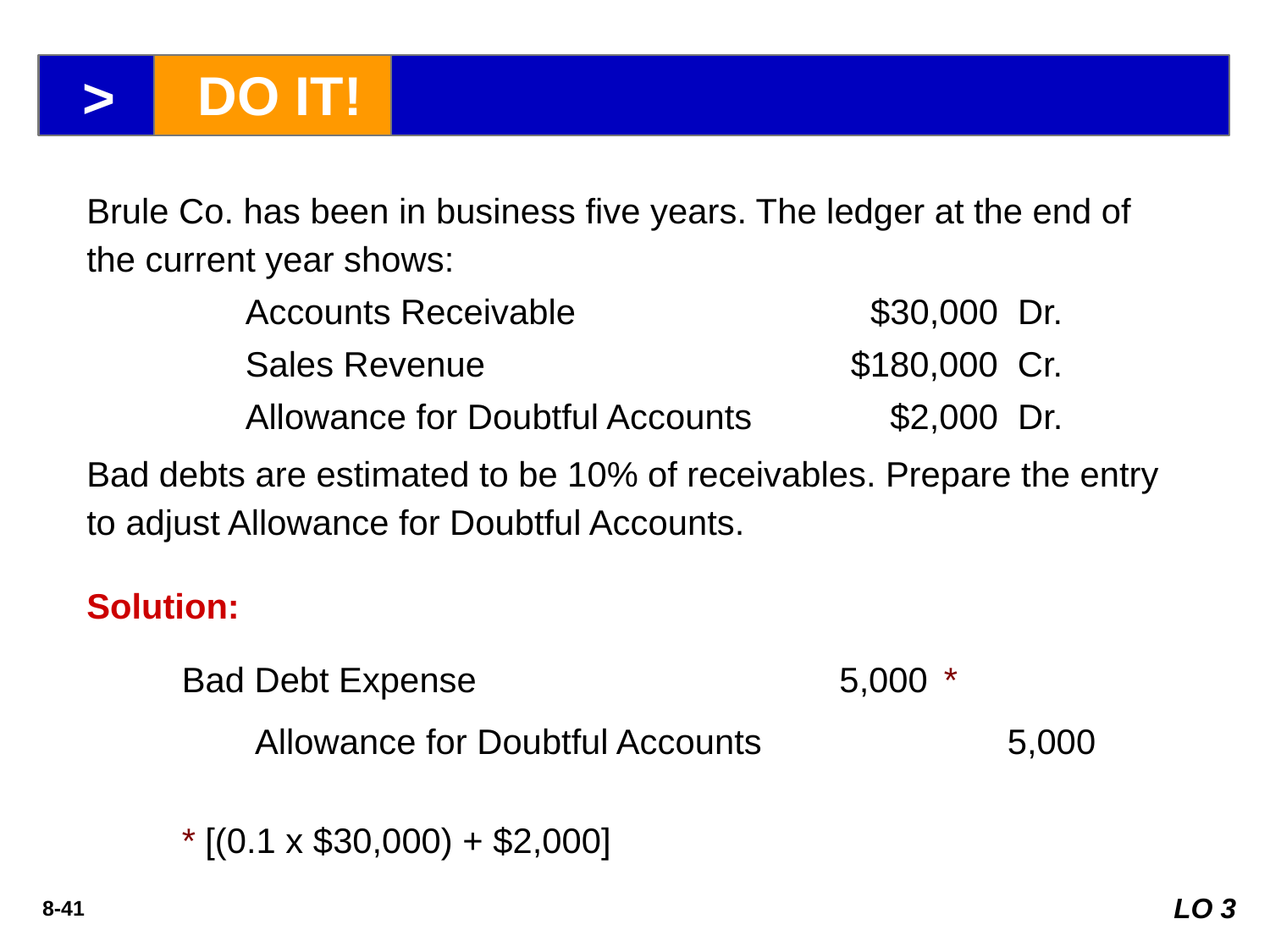

>
DO IT!
Brule Co. has been in business five years. The ledger at the end of the current year shows:
	Accounts Receivable 	$30,000  Dr.
	Sales Revenue 	$180,000  Cr.
	Allowance for Doubtful Accounts 	$2,000  Dr.
Bad debts are estimated to be 10% of receivables. Prepare the entry to adjust Allowance for Doubtful Accounts.
Solution:
Bad Debt Expense 	5,000
*
	 Allowance for Doubtful Accounts 		5,000
* [(0.1 x $30,000) + $2,000]
LO 3